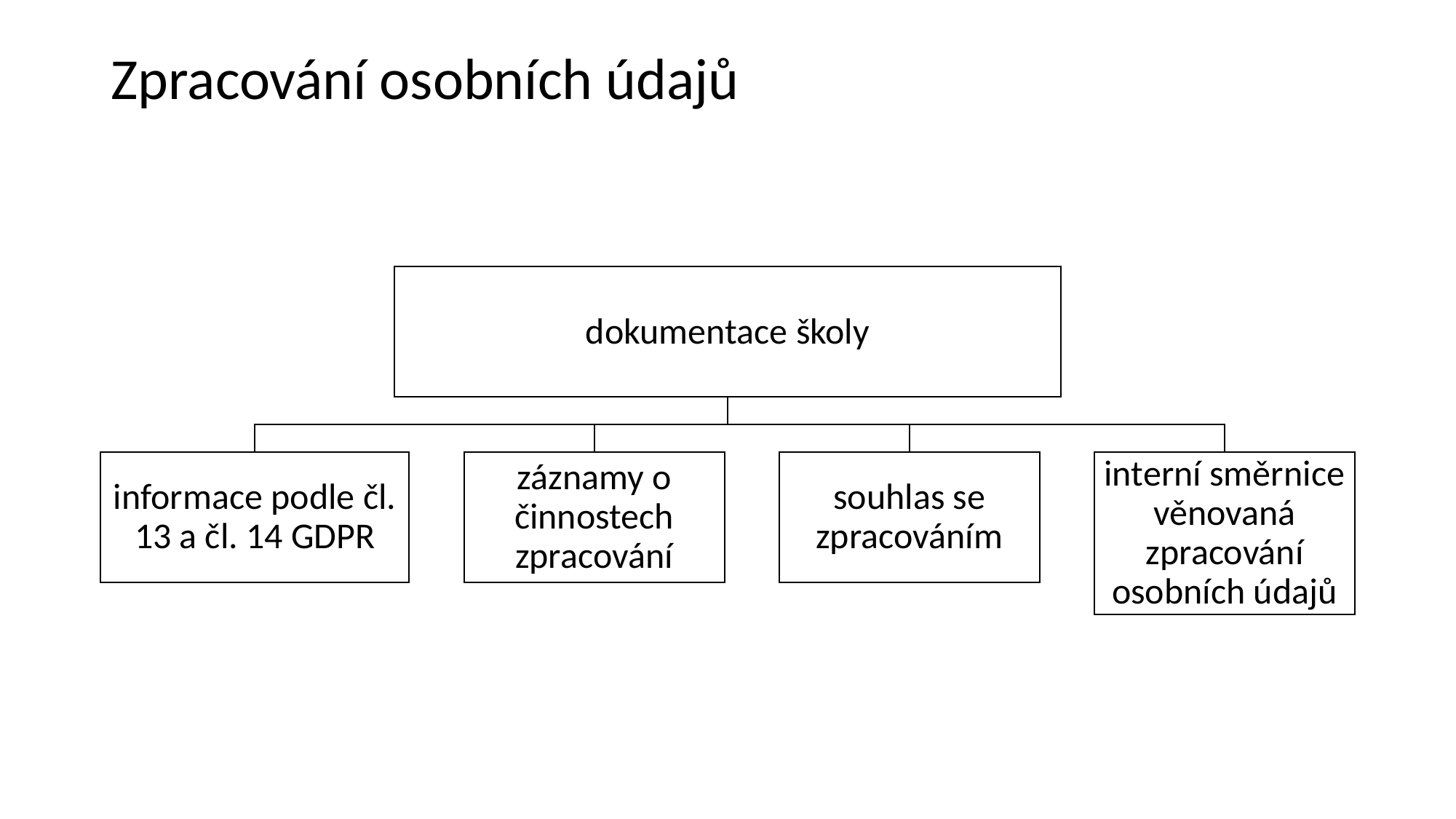

# Zpracování osobních údajů
dokumentace školy
informace podle čl. 13 a čl. 14 GDPR
záznamy o činnostech zpracování
souhlas se zpracováním
interní směrnice věnovaná zpracování osobních údajů